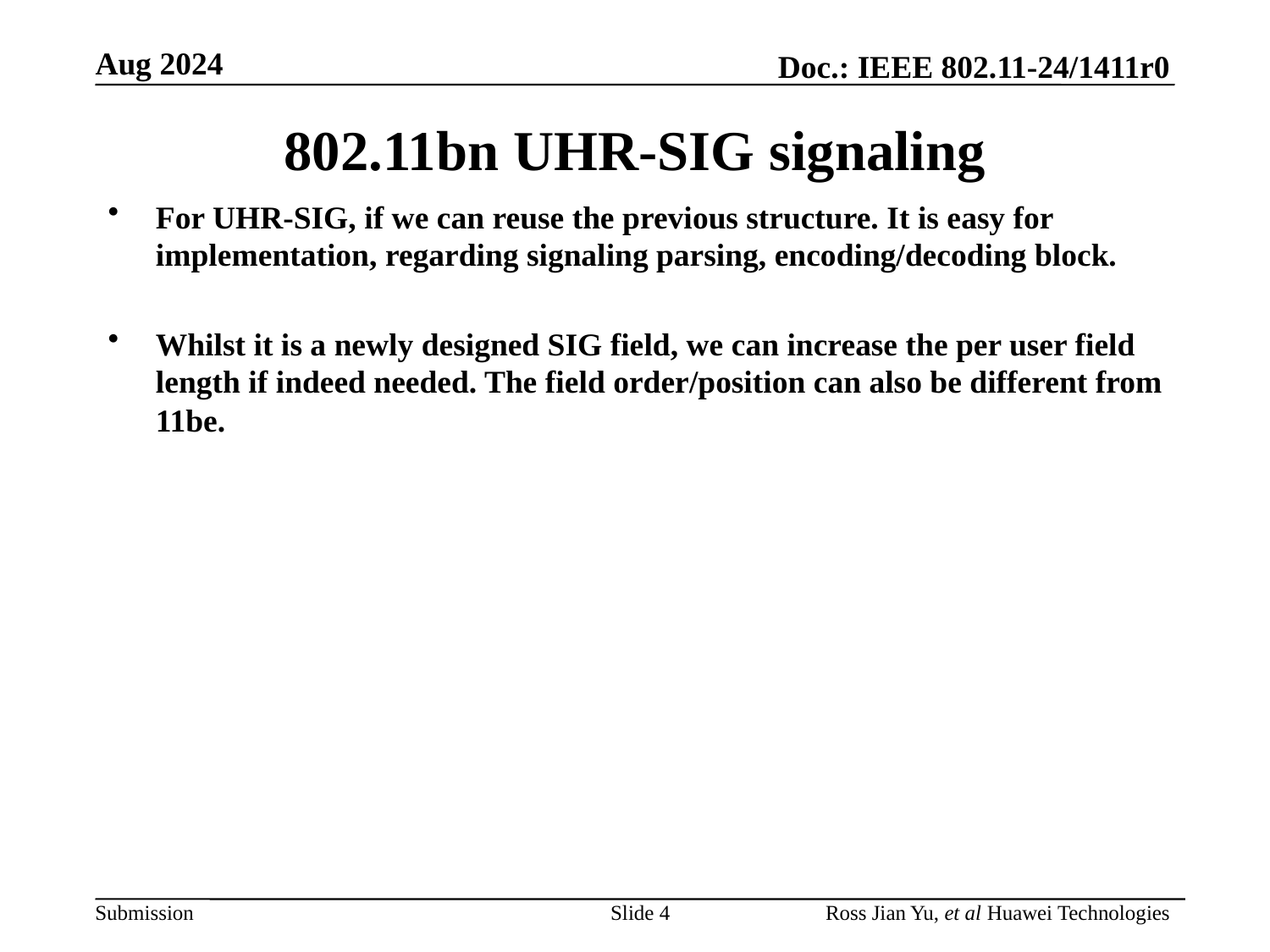

# 802.11bn UHR-SIG signaling
For UHR-SIG, if we can reuse the previous structure. It is easy for implementation, regarding signaling parsing, encoding/decoding block.

Whilst it is a newly designed SIG field, we can increase the per user field length if indeed needed. The field order/position can also be different from 11be.
Slide 4